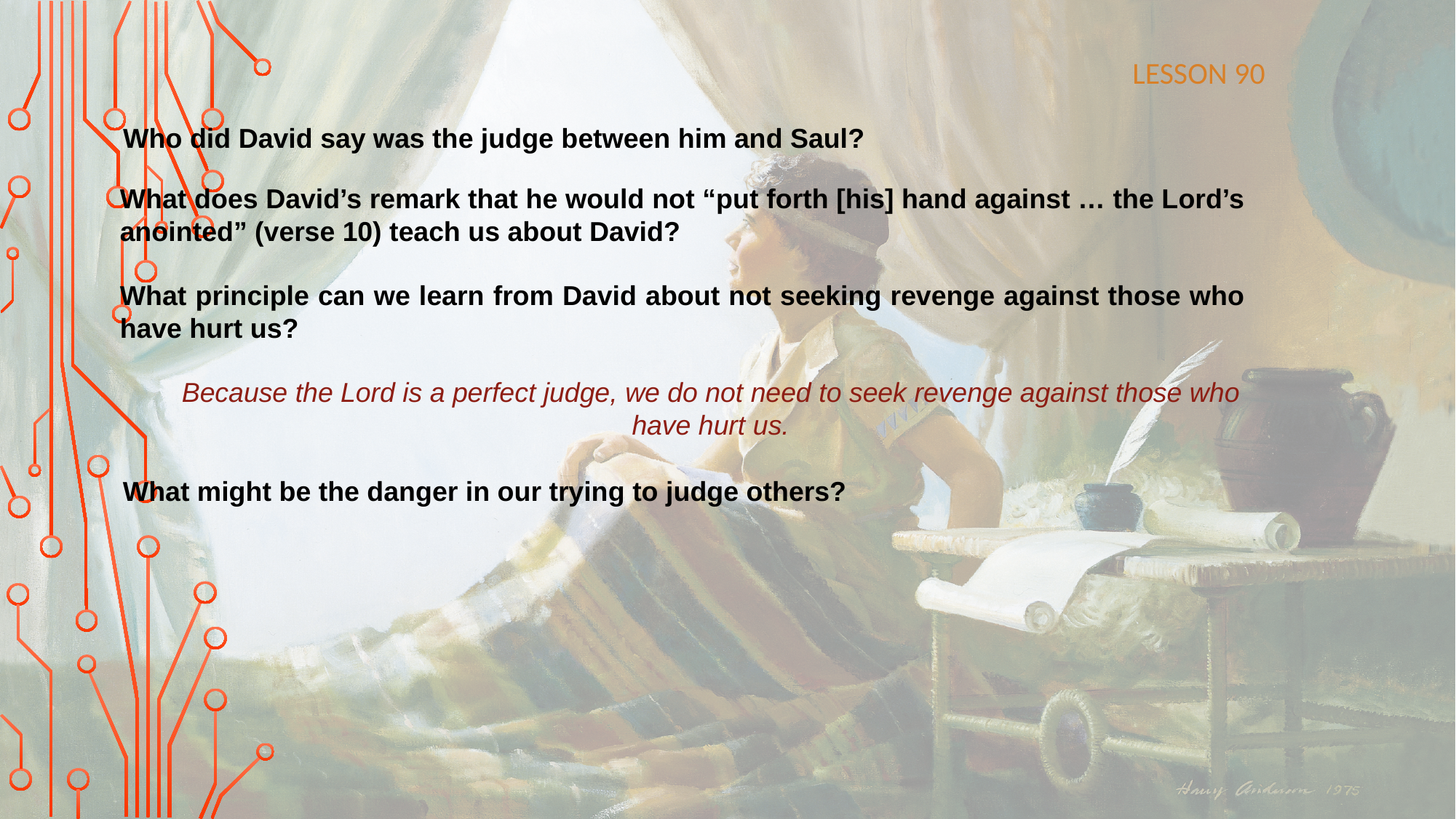

LESSON 90
Who did David say was the judge between him and Saul?
What does David’s remark that he would not “put forth [his] hand against … the Lord’s anointed” (verse 10) teach us about David?
What principle can we learn from David about not seeking revenge against those who have hurt us?
Because the Lord is a perfect judge, we do not need to seek revenge against those who have hurt us.
What might be the danger in our trying to judge others?